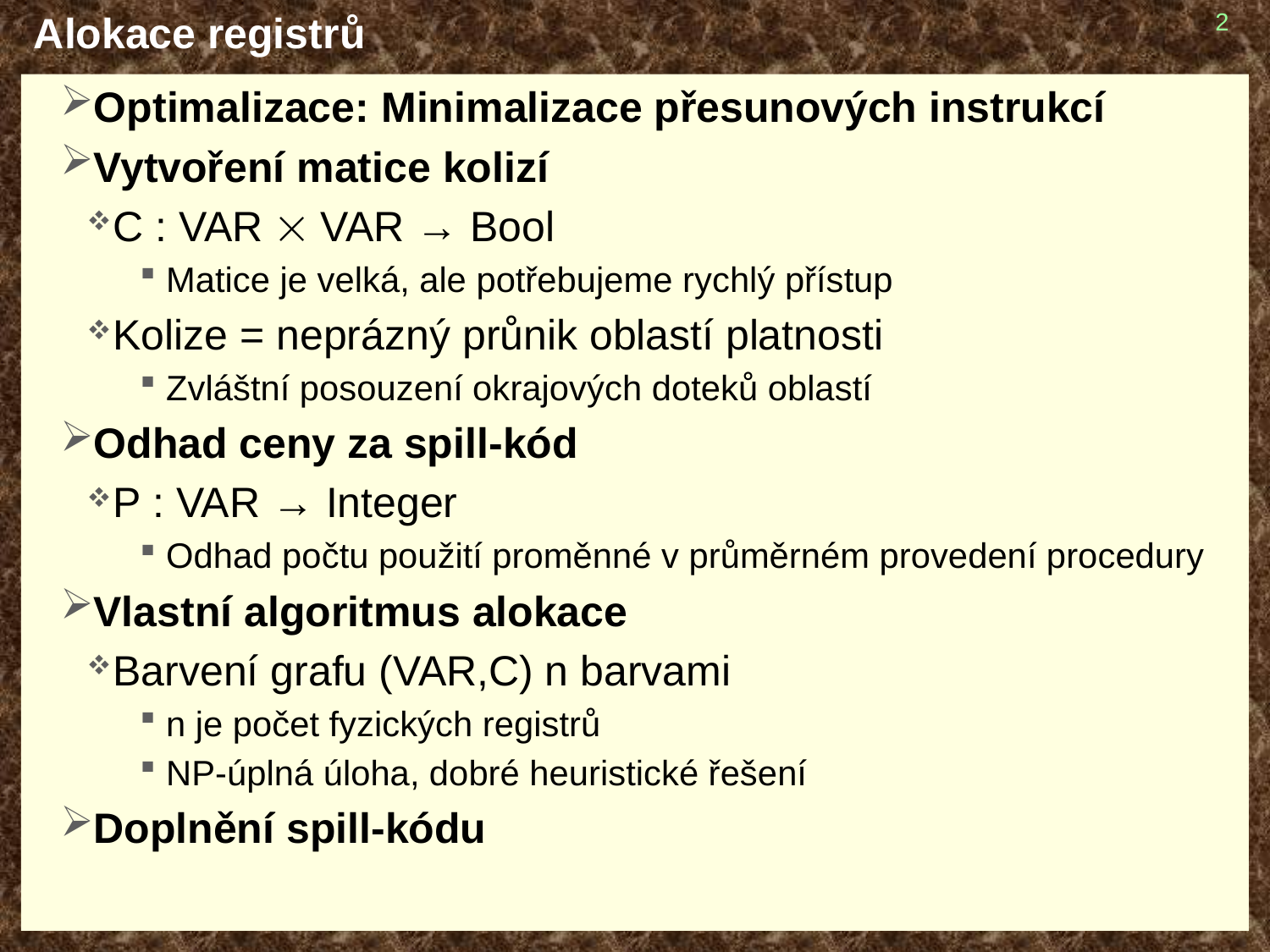

# Alokace registrů
2
Optimalizace: Minimalizace přesunových instrukcí
Vytvoření matice kolizí
C : VAR × VAR → Bool
Matice je velká, ale potřebujeme rychlý přístup
Kolize = neprázný průnik oblastí platnosti
Zvláštní posouzení okrajových doteků oblastí
Odhad ceny za spill-kód
P : VAR → Integer
Odhad počtu použití proměnné v průměrném provedení procedury
Vlastní algoritmus alokace
Barvení grafu (VAR,C) n barvami
n je počet fyzických registrů
NP-úplná úloha, dobré heuristické řešení
Doplnění spill-kódu